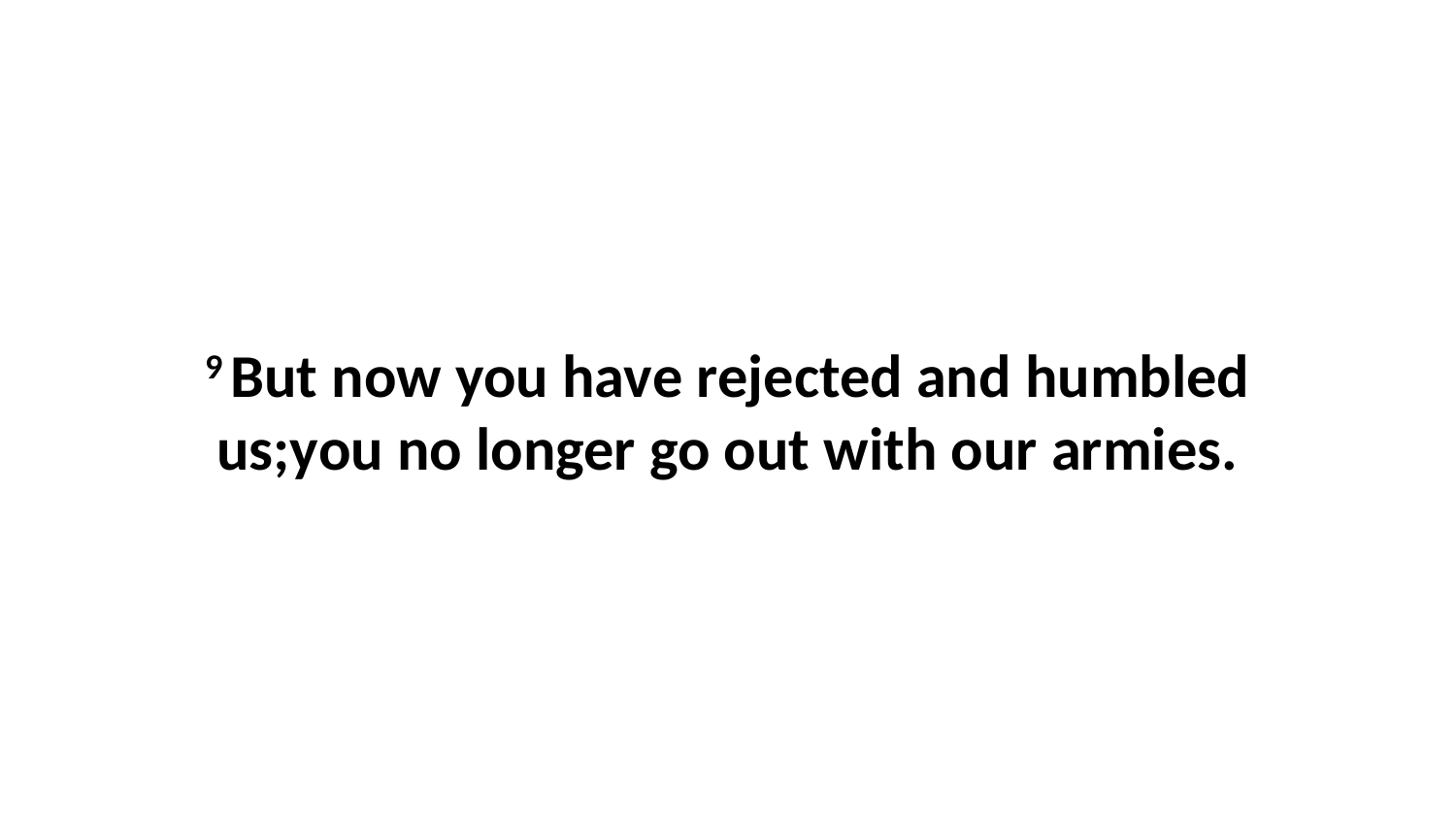

9 But now you have rejected and humbled us;you no longer go out with our armies.